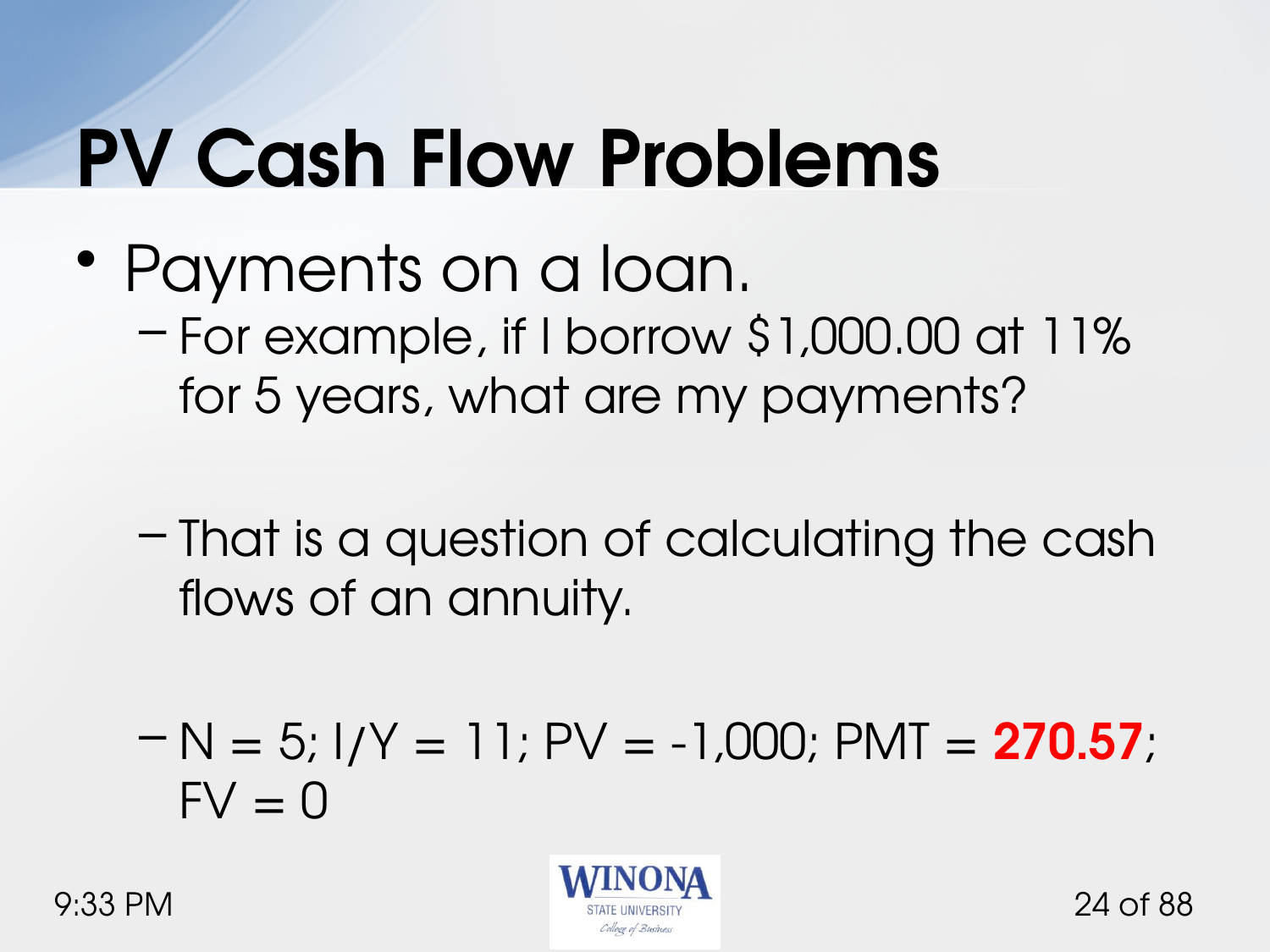

# PV Cash Flow Problems
Payments on a loan.
For example, if I borrow $1,000.00 at 11% for 5 years, what are my payments?

That is a question of calculating the cash flows of an annuity.

N = 5; I/Y = 11; PV = -1,000; PMT = 270.57; FV = 0